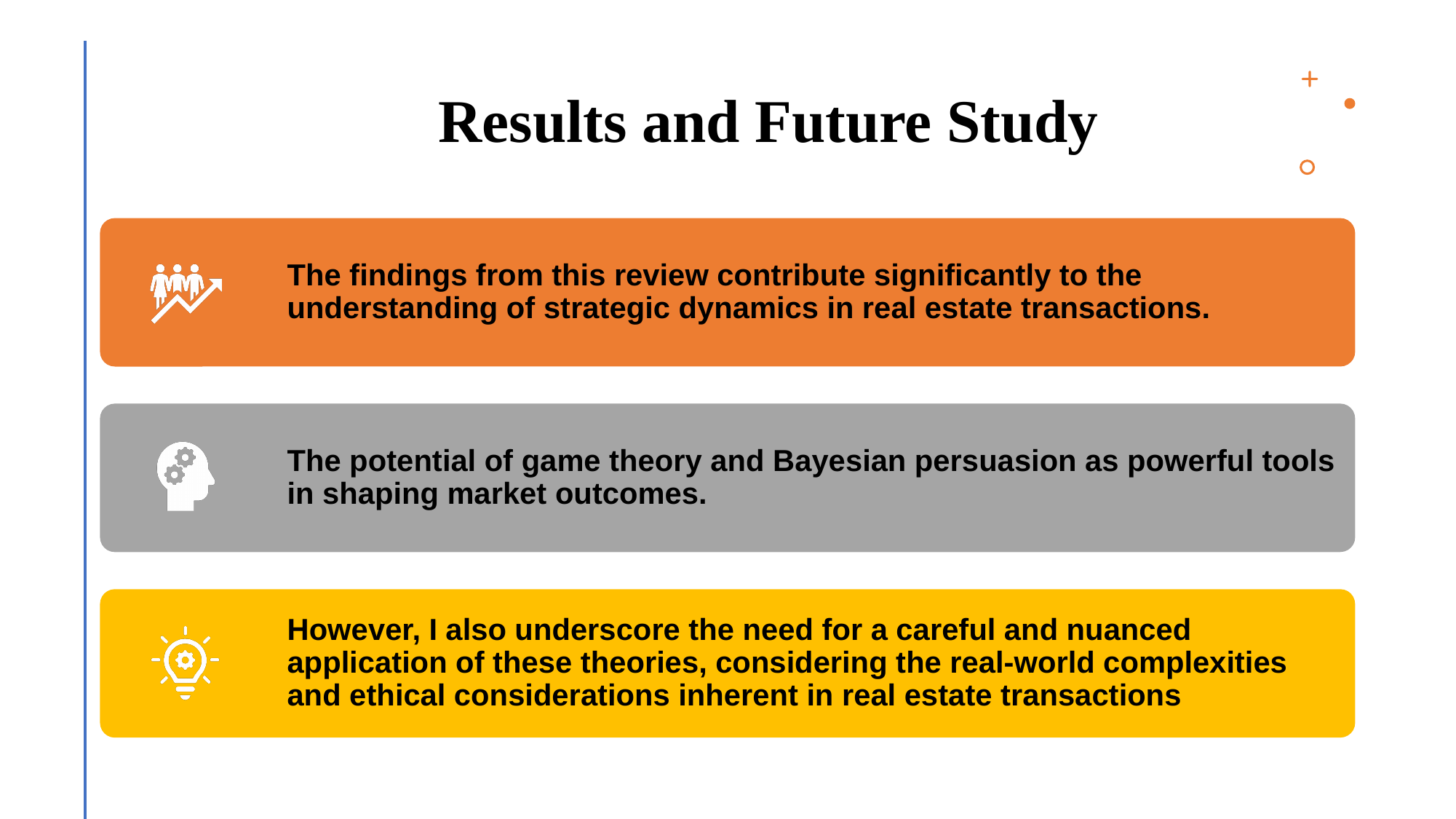

# Results and Future Study

The findings from this review contribute significantly to the understanding of strategic dynamics in real estate transactions.
The potential of game theory and Bayesian persuasion as powerful tools in shaping market outcomes.
However, I also underscore the need for a careful and nuanced application of these theories, considering the real-world complexities and ethical considerations inherent in real estate transactions